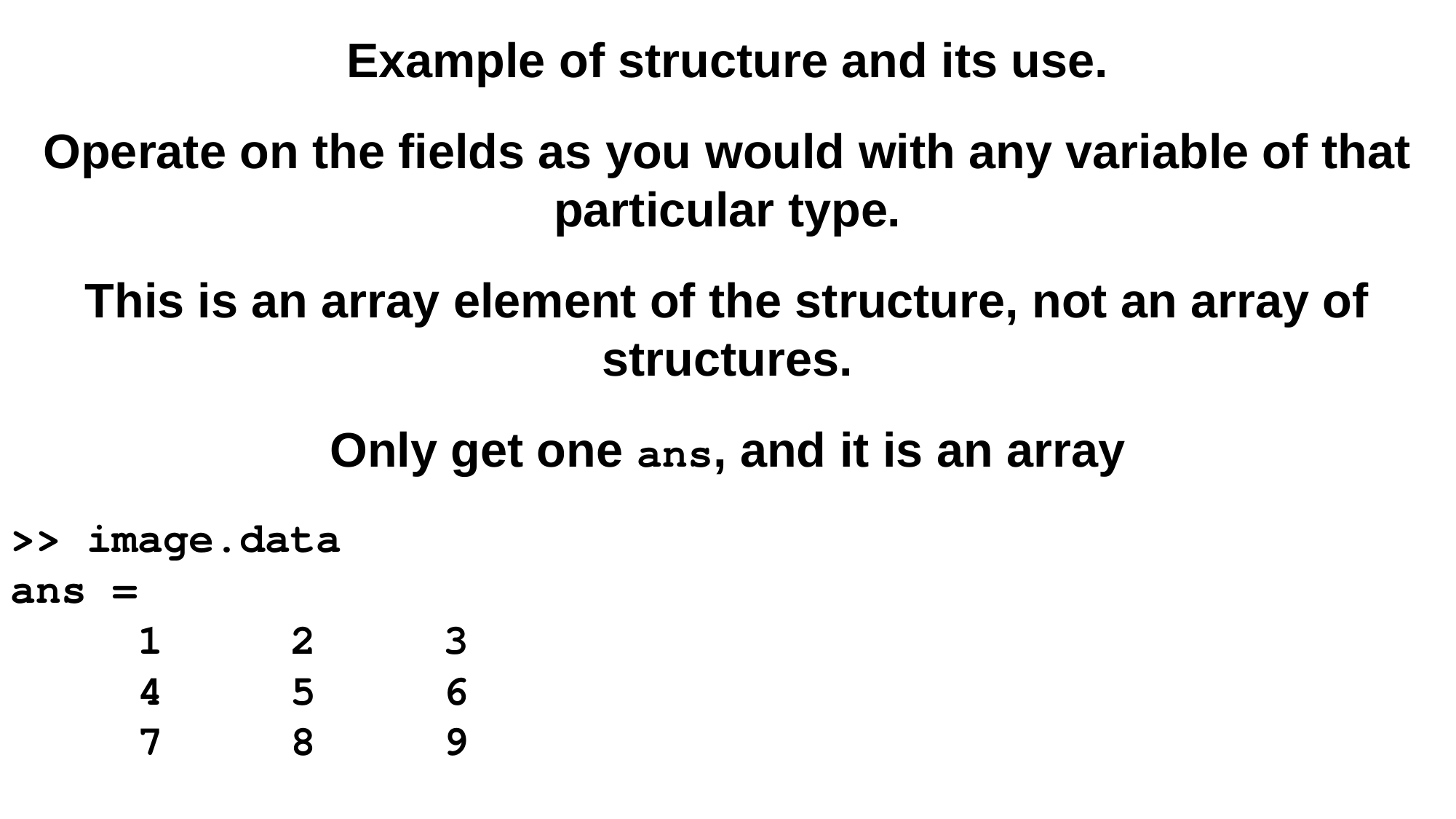

Example of structure and its use.

Operate on the fields as you would with any variable of that particular type.

This is an array element of the structure, not an array of structures.

Only get one ans, and it is an array

>> image.data
ans =
     1     2     3
     4     5     6
     7     8     9